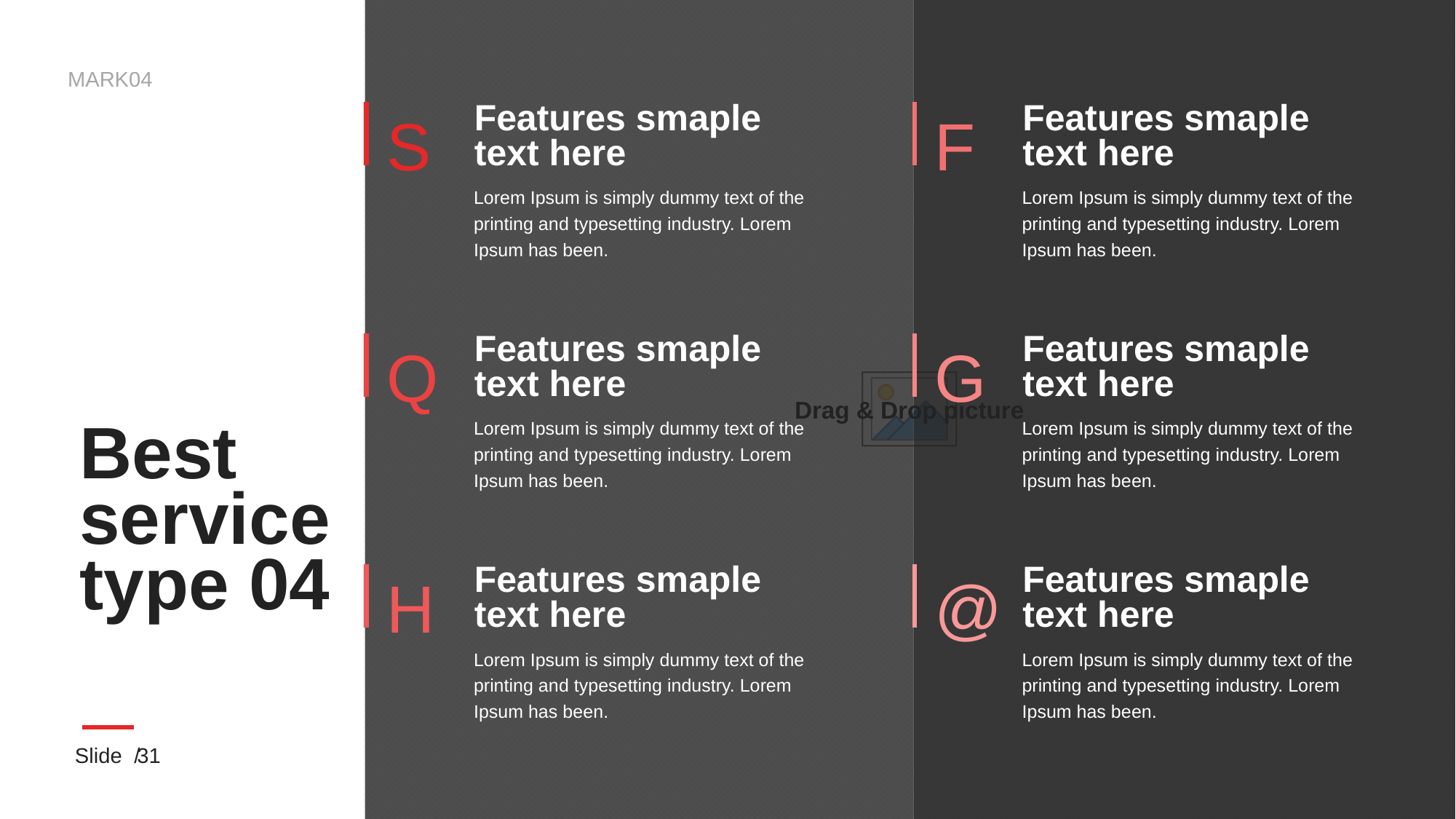

S
Features smaple
text here
Lorem Ipsum is simply dummy text of the printing and typesetting industry. Lorem Ipsum has been.
S
Features smaple
text here
Lorem Ipsum is simply dummy text of the printing and typesetting industry. Lorem Ipsum has been.
F
Features smaple
text here
Lorem Ipsum is simply dummy text of the printing and typesetting industry. Lorem Ipsum has been.
Q
Features smaple
text here
Lorem Ipsum is simply dummy text of the printing and typesetting industry. Lorem Ipsum has been.
Q
Features smaple
text here
Lorem Ipsum is simply dummy text of the printing and typesetting industry. Lorem Ipsum has been.
G
Features smaple
text here
Lorem Ipsum is simply dummy text of the printing and typesetting industry. Lorem Ipsum has been.
# Best service type 04
H
Features smaple
text here
Lorem Ipsum is simply dummy text of the printing and typesetting industry. Lorem Ipsum has been.
H
Features smaple
text here
Lorem Ipsum is simply dummy text of the printing and typesetting industry. Lorem Ipsum has been.
@
Features smaple
text here
Lorem Ipsum is simply dummy text of the printing and typesetting industry. Lorem Ipsum has been.